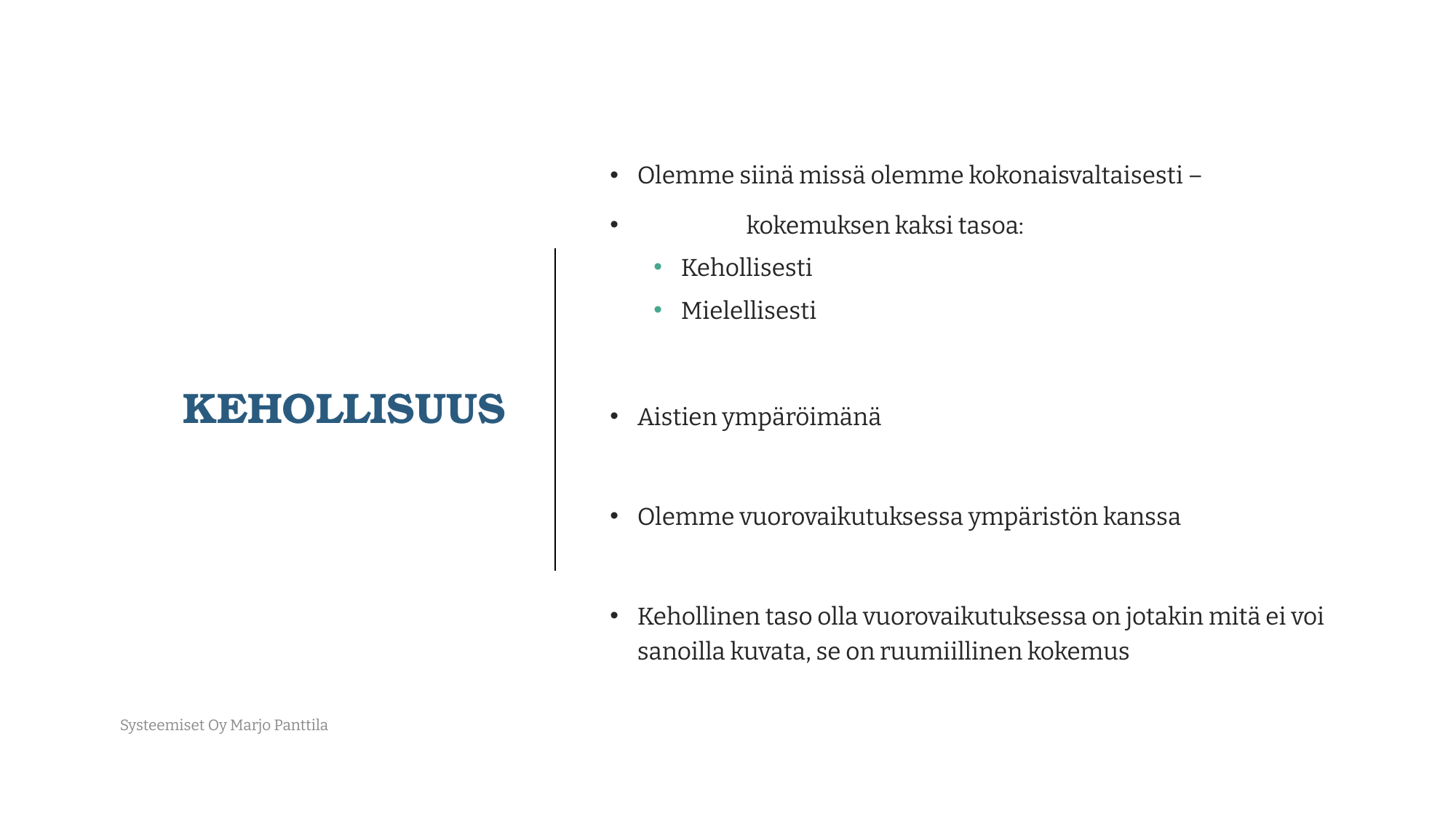

Kehollisuus
Olemme siinä missä olemme kokonaisvaltaisesti –
	kokemuksen kaksi tasoa:
Kehollisesti
Mielellisesti

Aistien ympäröimänä

Olemme vuorovaikutuksessa ympäristön kanssa

Kehollinen taso olla vuorovaikutuksessa on jotakin mitä ei voi sanoilla kuvata, se on ruumiillinen kokemus
Systeemiset Oy Marjo Panttila